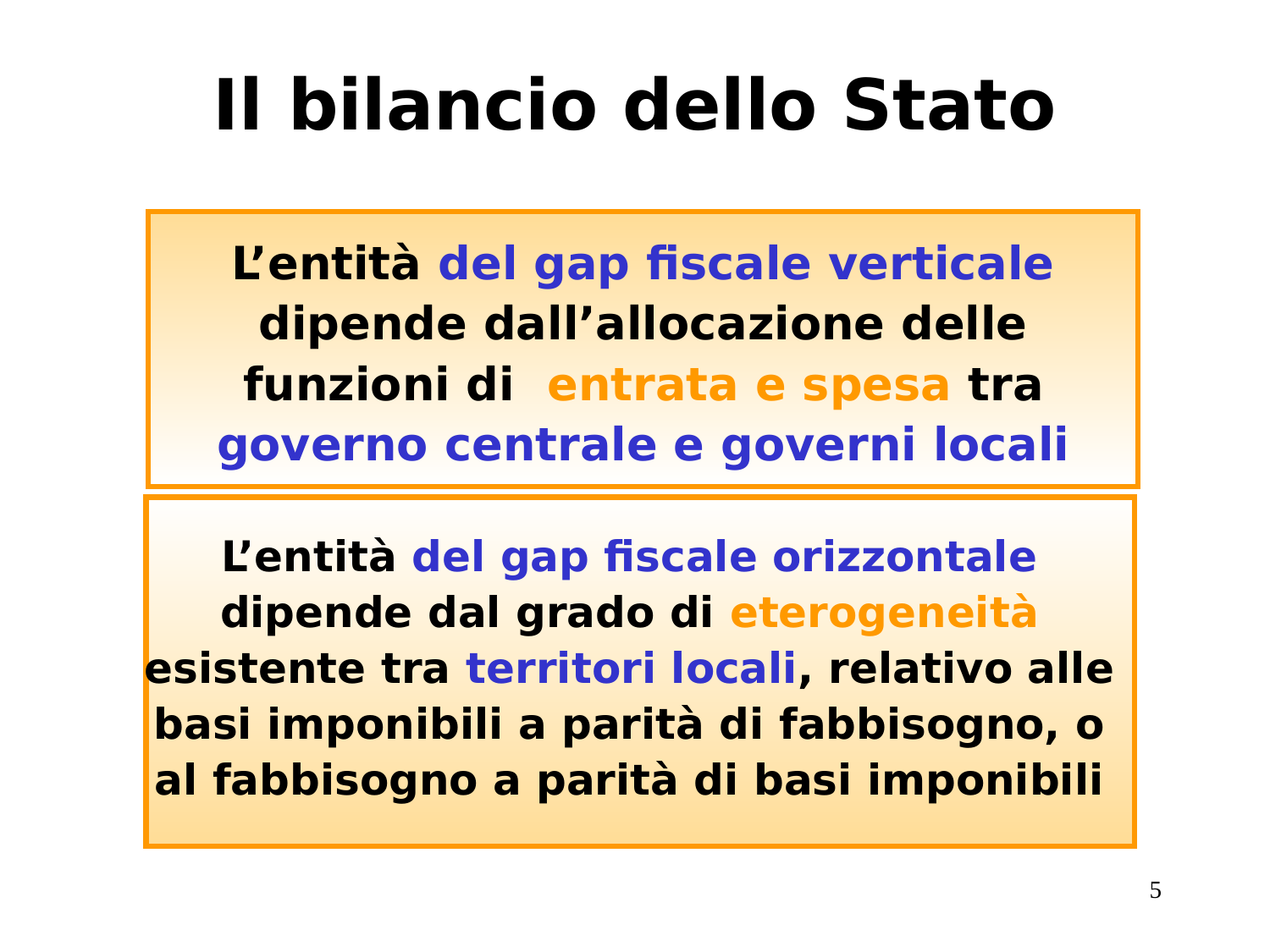

# Il bilancio dello Stato

L’entità del gap fiscale verticale dipende dall’allocazione delle funzioni di  entrata e spesa tra governo centrale e governi locali

L’entità del gap fiscale orizzontale dipende dal grado di eterogeneità esistente tra territori locali, relativo alle basi imponibili a parità di fabbisogno, o al fabbisogno a parità di basi imponibili
5